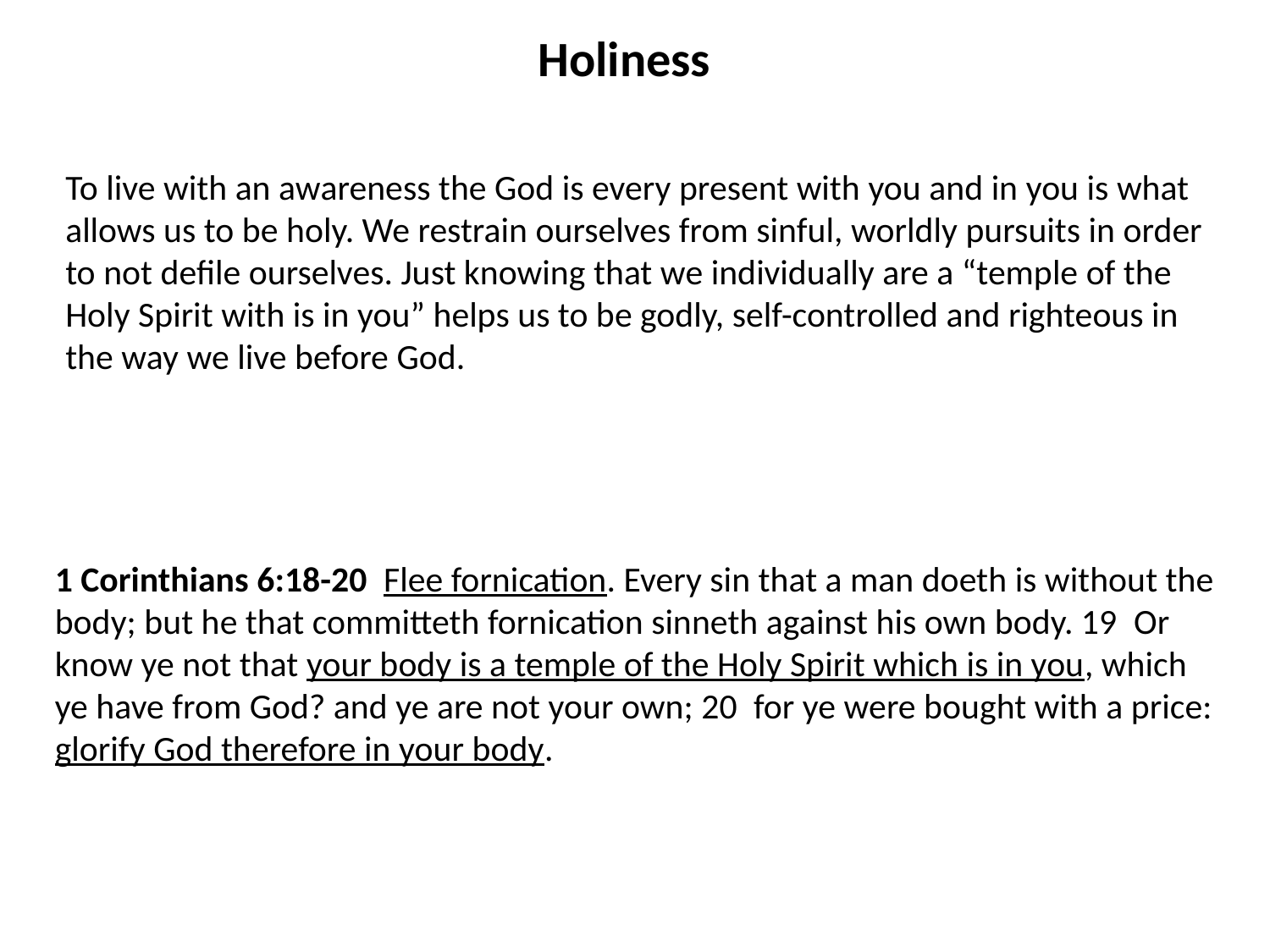

Holiness
To live with an awareness the God is every present with you and in you is what allows us to be holy. We restrain ourselves from sinful, worldly pursuits in order to not defile ourselves. Just knowing that we individually are a “temple of the Holy Spirit with is in you” helps us to be godly, self-controlled and righteous in the way we live before God.
1 Corinthians 6:18-20  Flee fornication. Every sin that a man doeth is without the body; but he that committeth fornication sinneth against his own body. 19  Or know ye not that your body is a temple of the Holy Spirit which is in you, which ye have from God? and ye are not your own; 20  for ye were bought with a price: glorify God therefore in your body.